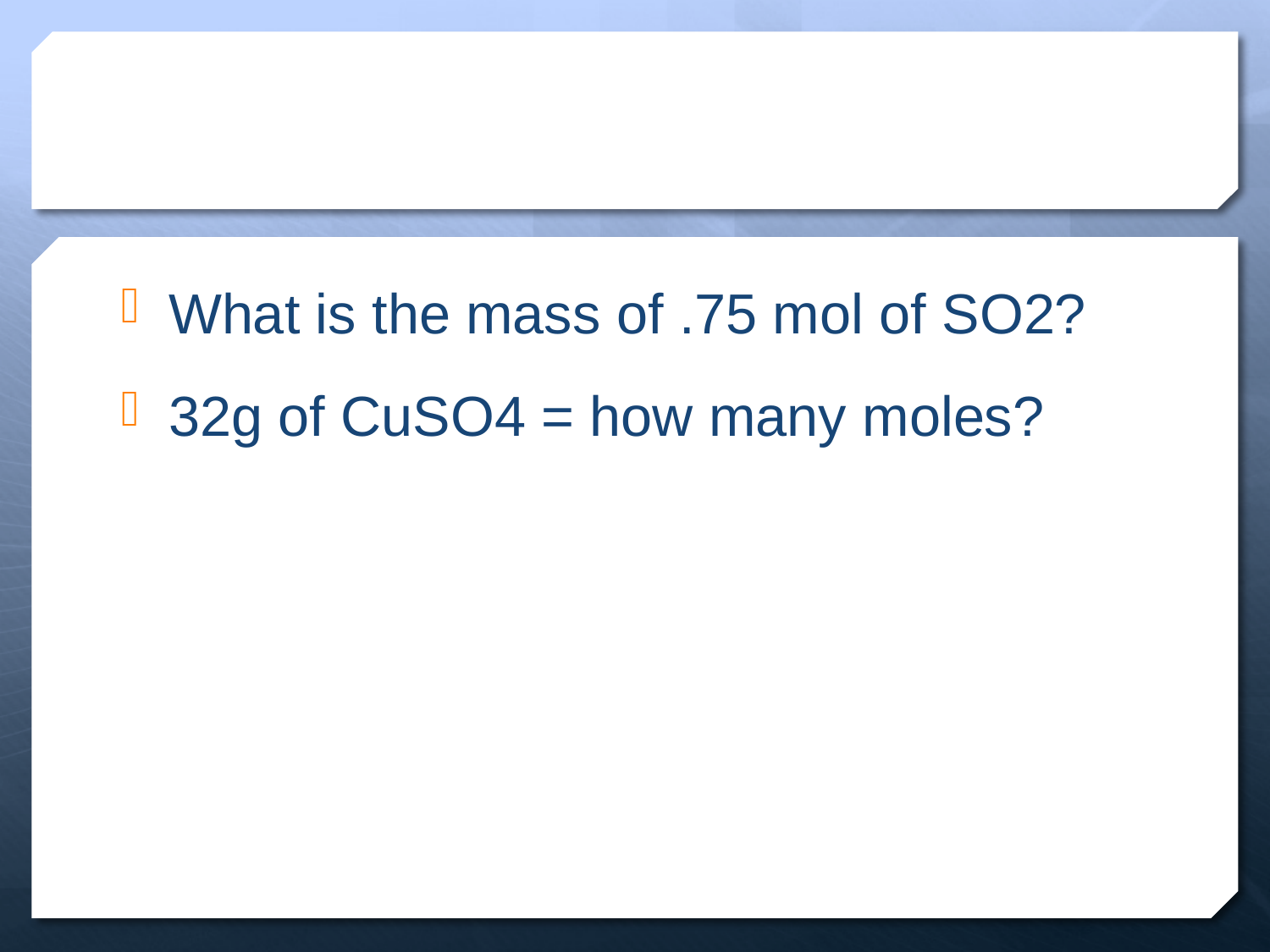

#
What is the mass of .75 mol of SO2?
32g of CuSO4 = how many moles?